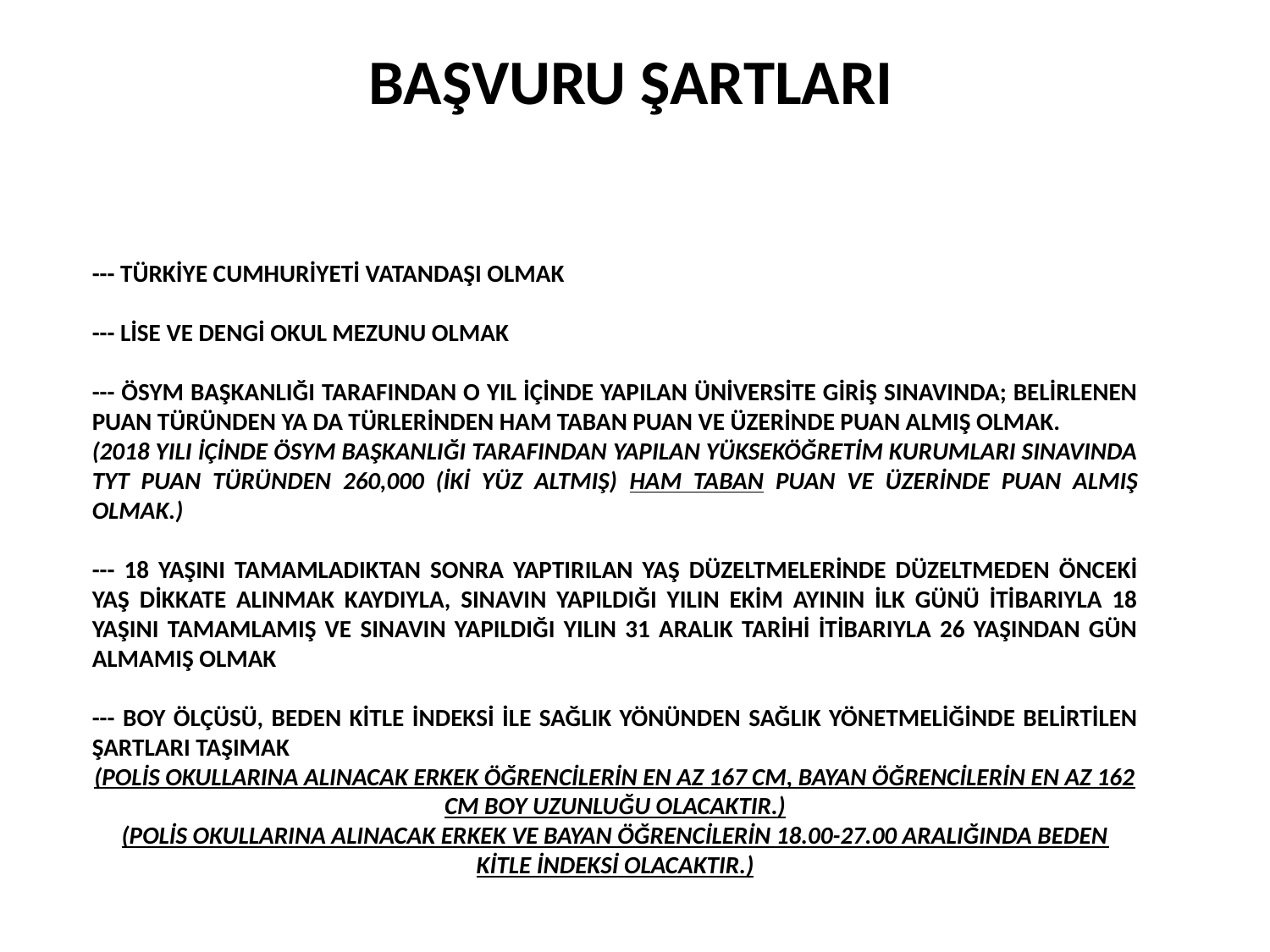

# BAŞVURU ŞARTLARI
--- TÜRKİYE CUMHURİYETİ VATANDAŞI OLMAK

--- LİSE VE DENGİ OKUL MEZUNU OLMAK

--- ÖSYM BAŞKANLIĞI TARAFINDAN O YIL İÇİNDE YAPILAN ÜNİVERSİTE GİRİŞ SINAVINDA; BELİRLENEN PUAN TÜRÜNDEN YA DA TÜRLERİNDEN HAM TABAN PUAN VE ÜZERİNDE PUAN ALMIŞ OLMAK.
(2018 YILI İÇİNDE ÖSYM BAŞKANLIĞI TARAFINDAN YAPILAN YÜKSEKÖĞRETİM KURUMLARI SINAVINDA TYT PUAN TÜRÜNDEN 260,000 (İKİ YÜZ ALTMIŞ) HAM TABAN PUAN VE ÜZERİNDE PUAN ALMIŞ OLMAK.)

--- 18 YAŞINI TAMAMLADIKTAN SONRA YAPTIRILAN YAŞ DÜZELTMELERİNDE DÜZELTMEDEN ÖNCEKİ YAŞ DİKKATE ALINMAK KAYDIYLA, SINAVIN YAPILDIĞI YILIN EKİM AYININ İLK GÜNÜ İTİBARIYLA 18 YAŞINI TAMAMLAMIŞ VE SINAVIN YAPILDIĞI YILIN 31 ARALIK TARİHİ İTİBARIYLA 26 YAŞINDAN GÜN ALMAMIŞ OLMAK

--- BOY ÖLÇÜSÜ, BEDEN KİTLE İNDEKSİ İLE SAĞLIK YÖNÜNDEN SAĞLIK YÖNETMELİĞİNDE BELİRTİLEN ŞARTLARI TAŞIMAK
(POLİS OKULLARINA ALINACAK ERKEK ÖĞRENCİLERİN EN AZ 167 CM, BAYAN ÖĞRENCİLERİN EN AZ 162 CM BOY UZUNLUĞU OLACAKTIR.)
(POLİS OKULLARINA ALINACAK ERKEK VE BAYAN ÖĞRENCİLERİN 18.00-27.00 ARALIĞINDA BEDEN KİTLE İNDEKSİ OLACAKTIR.)